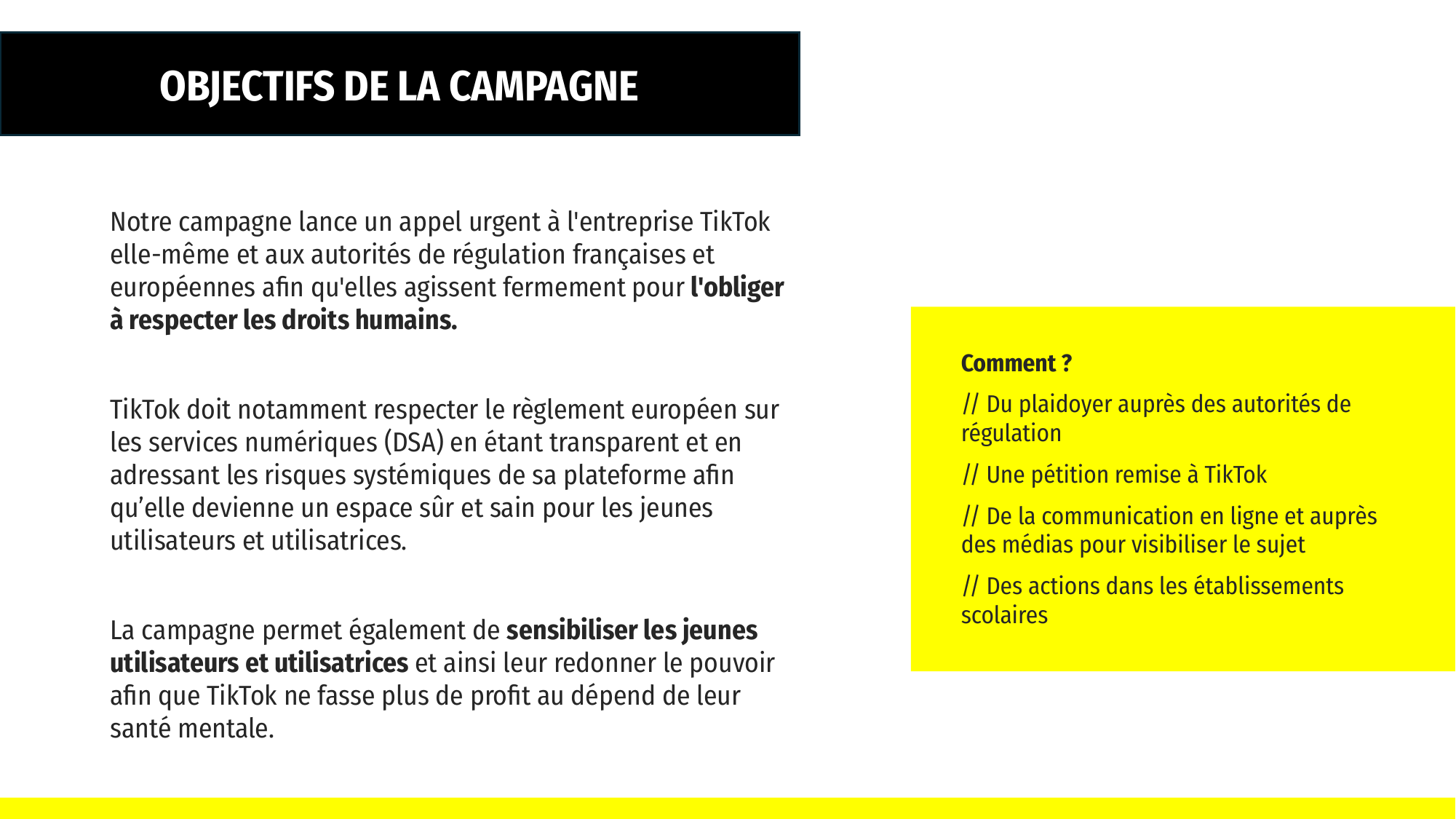

OBJECTIFS DE LA CAMPAGNE
Notre campagne lance un appel urgent à l'entreprise TikTok elle-même et aux autorités de régulation françaises et européennes afin qu'elles agissent fermement pour l'obliger à respecter les droits humains.

TikTok doit notamment respecter le règlement européen sur les services numériques (DSA) en étant transparent et en adressant les risques systémiques de sa plateforme afin qu’elle devienne un espace sûr et sain pour les jeunes utilisateurs et utilisatrices.

La campagne permet également de sensibiliser les jeunes utilisateurs et utilisatrices et ainsi leur redonner le pouvoir afin que TikTok ne fasse plus de profit au dépend de leur santé mentale.

Comment ?
// Du plaidoyer auprès des autorités de régulation
// Une pétition remise à TikTok
// De la communication en ligne et auprès des médias pour visibiliser le sujet
// Des actions dans les établissements scolaires